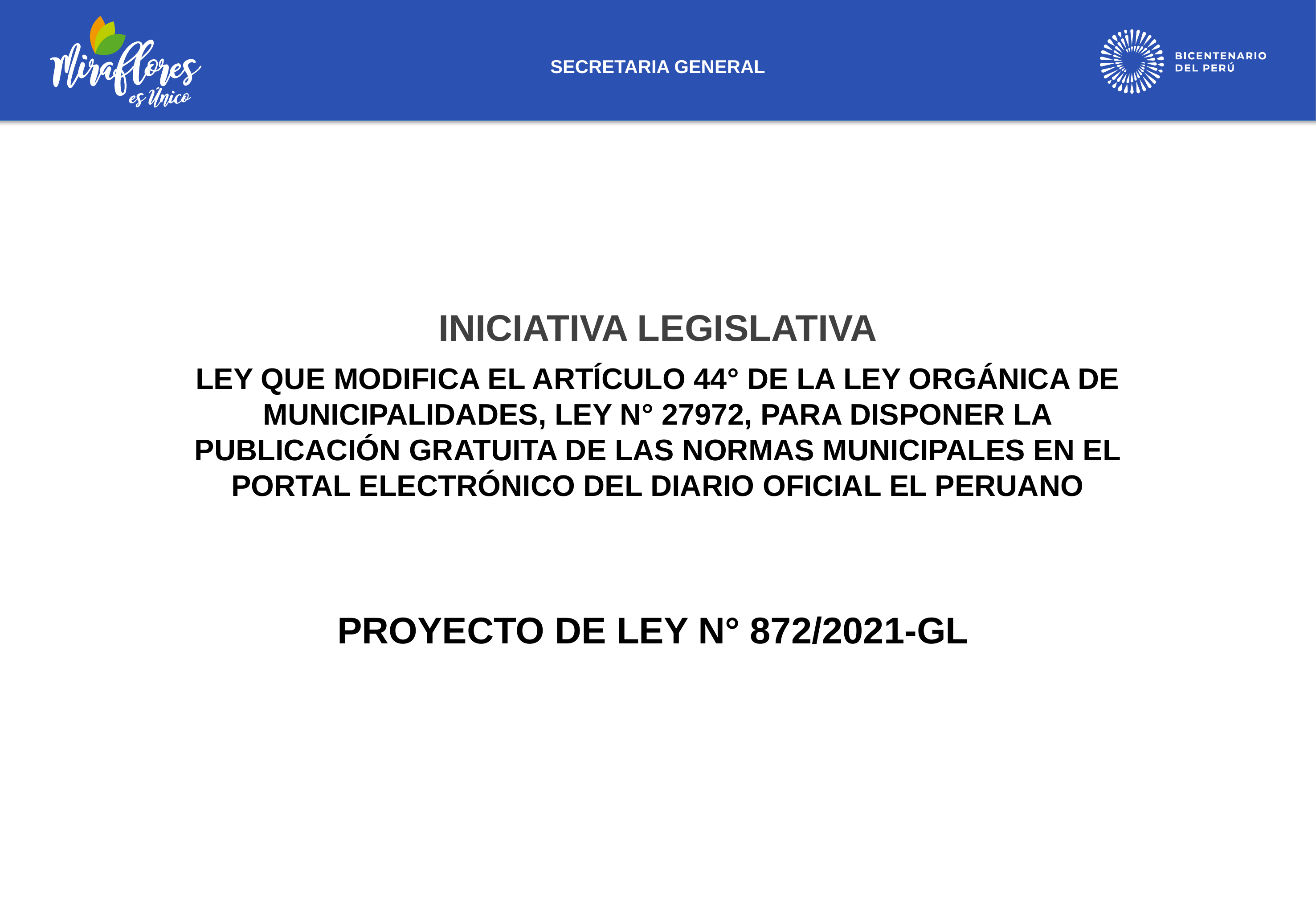

SECRETARIA GENERAL
INICIATIVA LEGISLATIVA
LEY QUE MODIFICA EL ARTÍCULO 44° DE LA LEY ORGÁNICA DE MUNICIPALIDADES, LEY N° 27972, PARA DISPONER LA PUBLICACIÓN GRATUITA DE LAS NORMAS MUNICIPALES EN EL PORTAL ELECTRÓNICO DEL DIARIO OFICIAL EL PERUANO

PROYECTO DE LEY N° 872/2021-GL